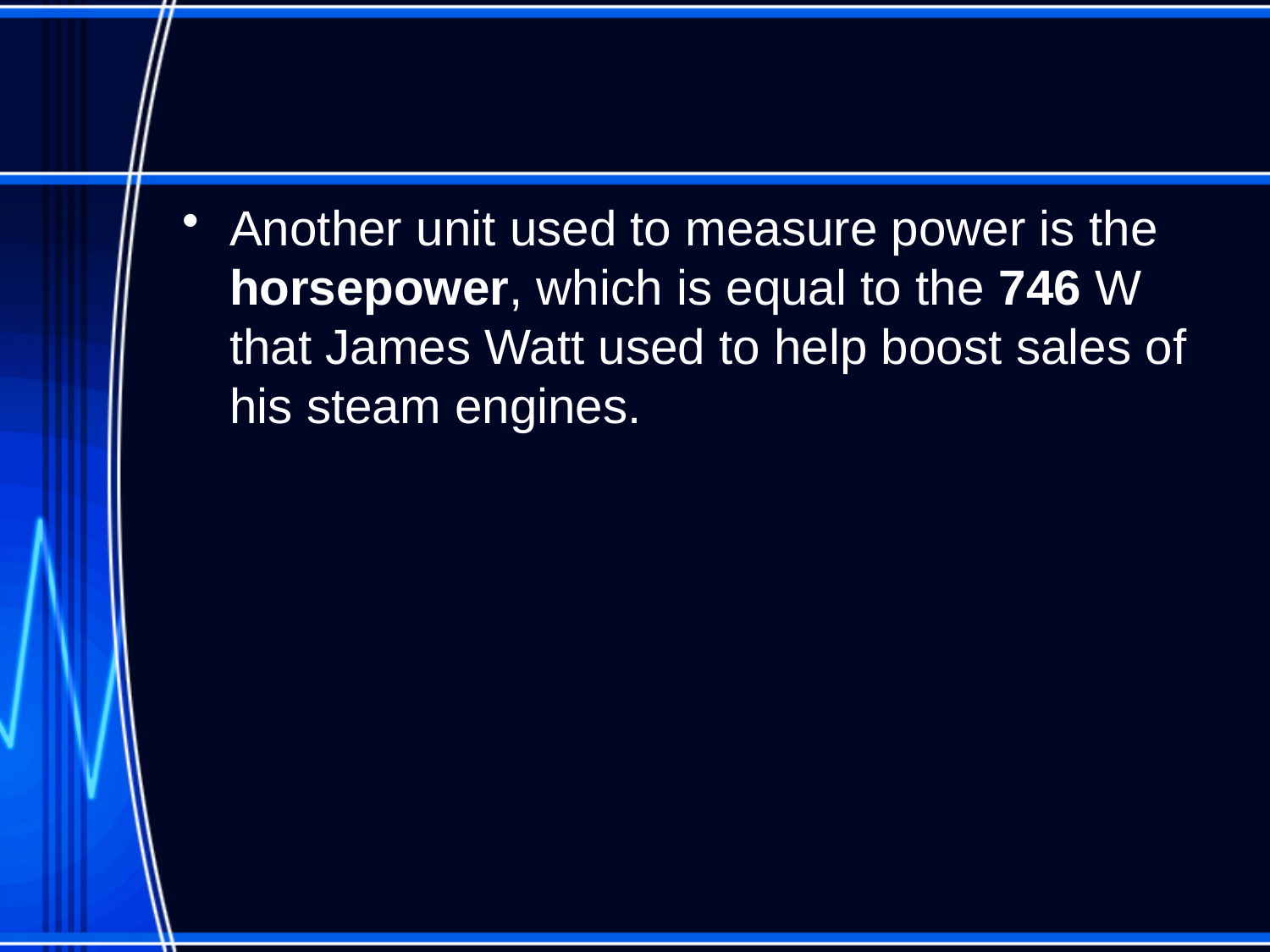

#
Another unit used to measure power is the horsepower, which is equal to the 746 W that James Watt used to help boost sales of his steam engines.